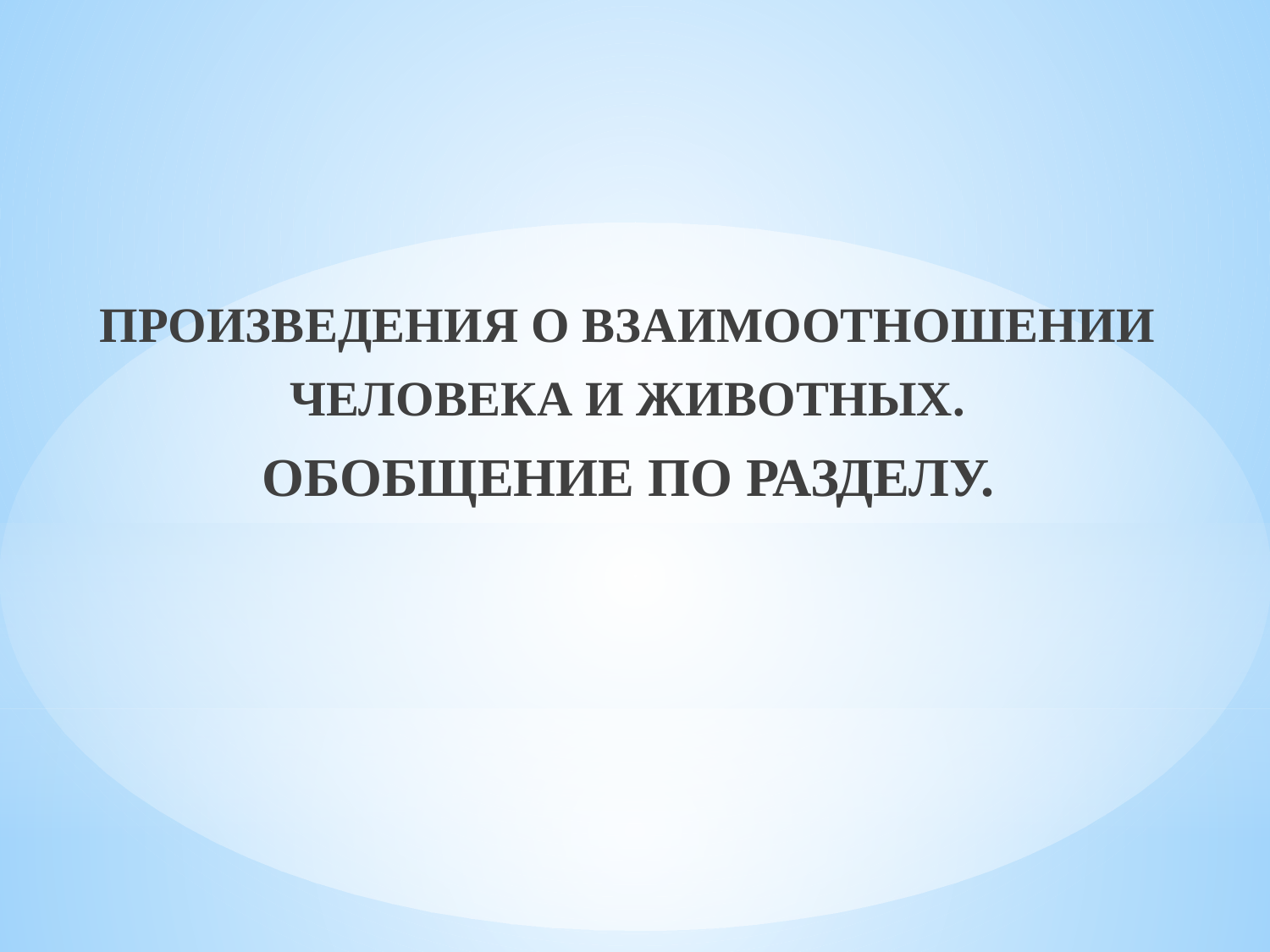

ПРОИЗВЕДЕНИЯ О ВЗАИМООТНОШЕНИИ
 ЧЕЛОВЕКА И ЖИВОТНЫХ.
ОБОБЩЕНИЕ ПО РАЗДЕЛУ.